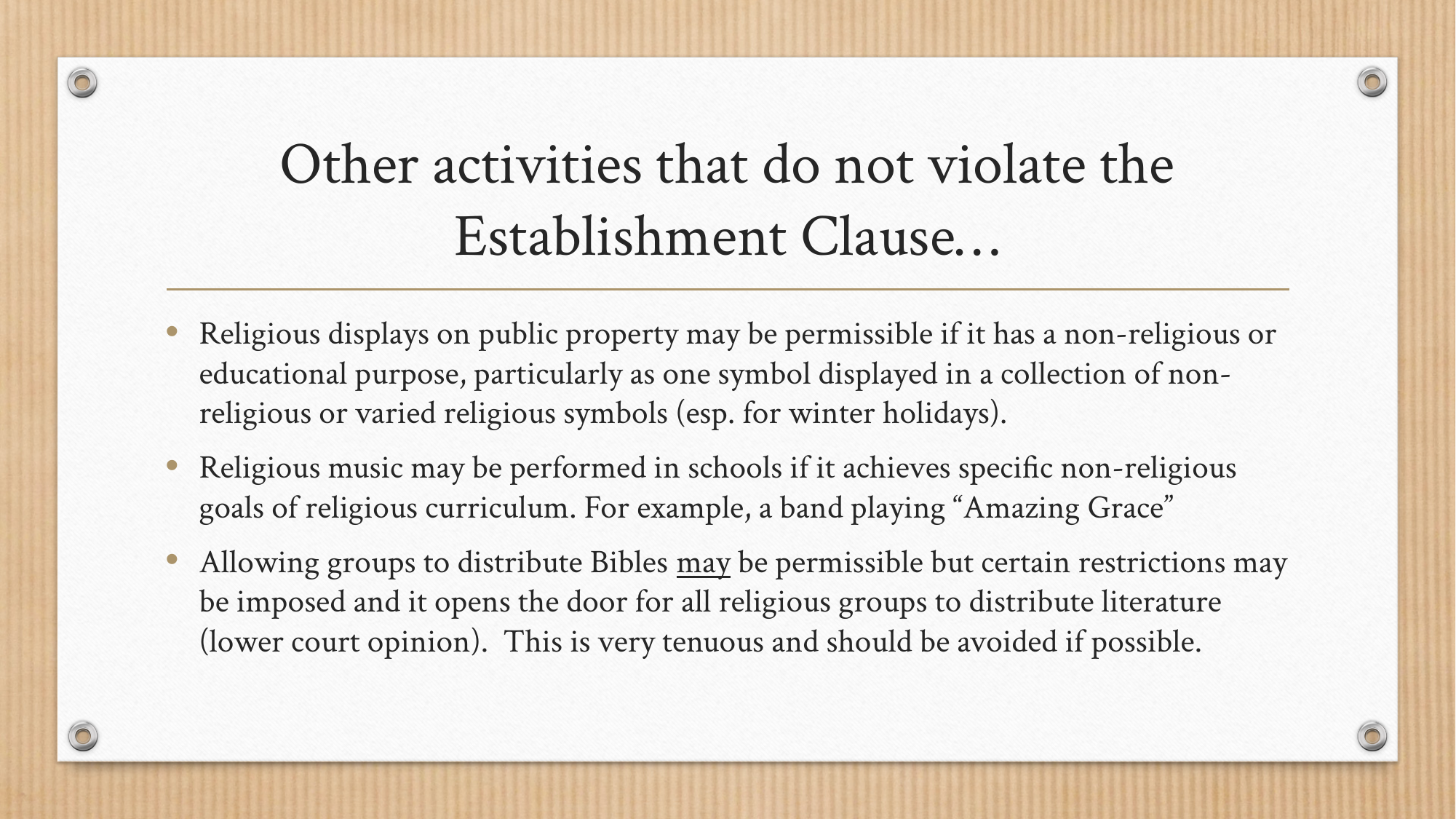

# Other activities that do not violate the Establishment Clause…
Religious displays on public property may be permissible if it has a non-religious or educational purpose, particularly as one symbol displayed in a collection of non-religious or varied religious symbols (esp. for winter holidays).
Religious music may be performed in schools if it achieves specific non-religious goals of religious curriculum. For example, a band playing “Amazing Grace”
Allowing groups to distribute Bibles may be permissible but certain restrictions may be imposed and it opens the door for all religious groups to distribute literature (lower court opinion).  This is very tenuous and should be avoided if possible.